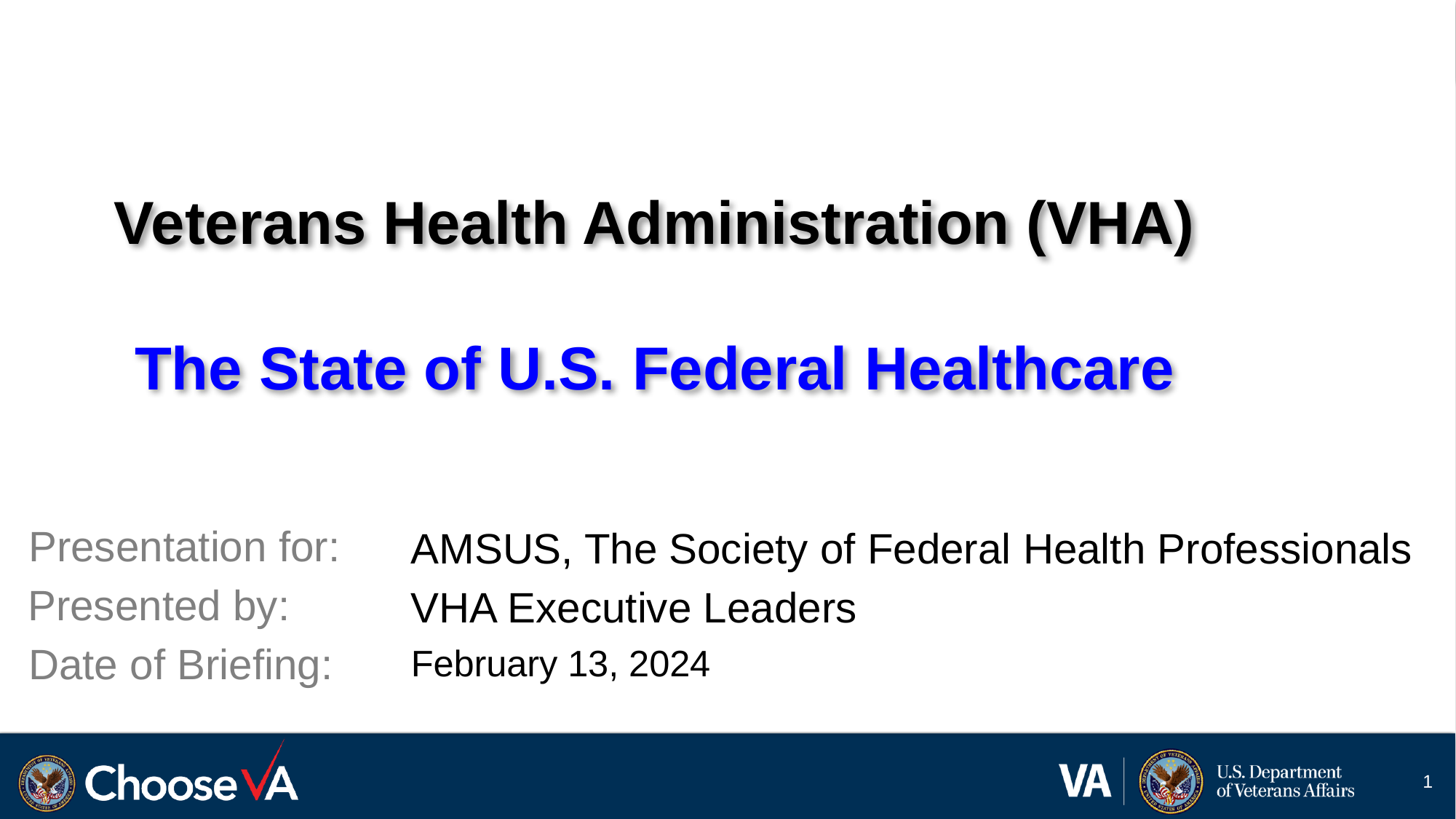

Veterans Health Administration (VHA)
The State of U.S. Federal Healthcare
AMSUS, The Society of Federal Health Professionals
VHA Executive Leaders
February 13, 2024